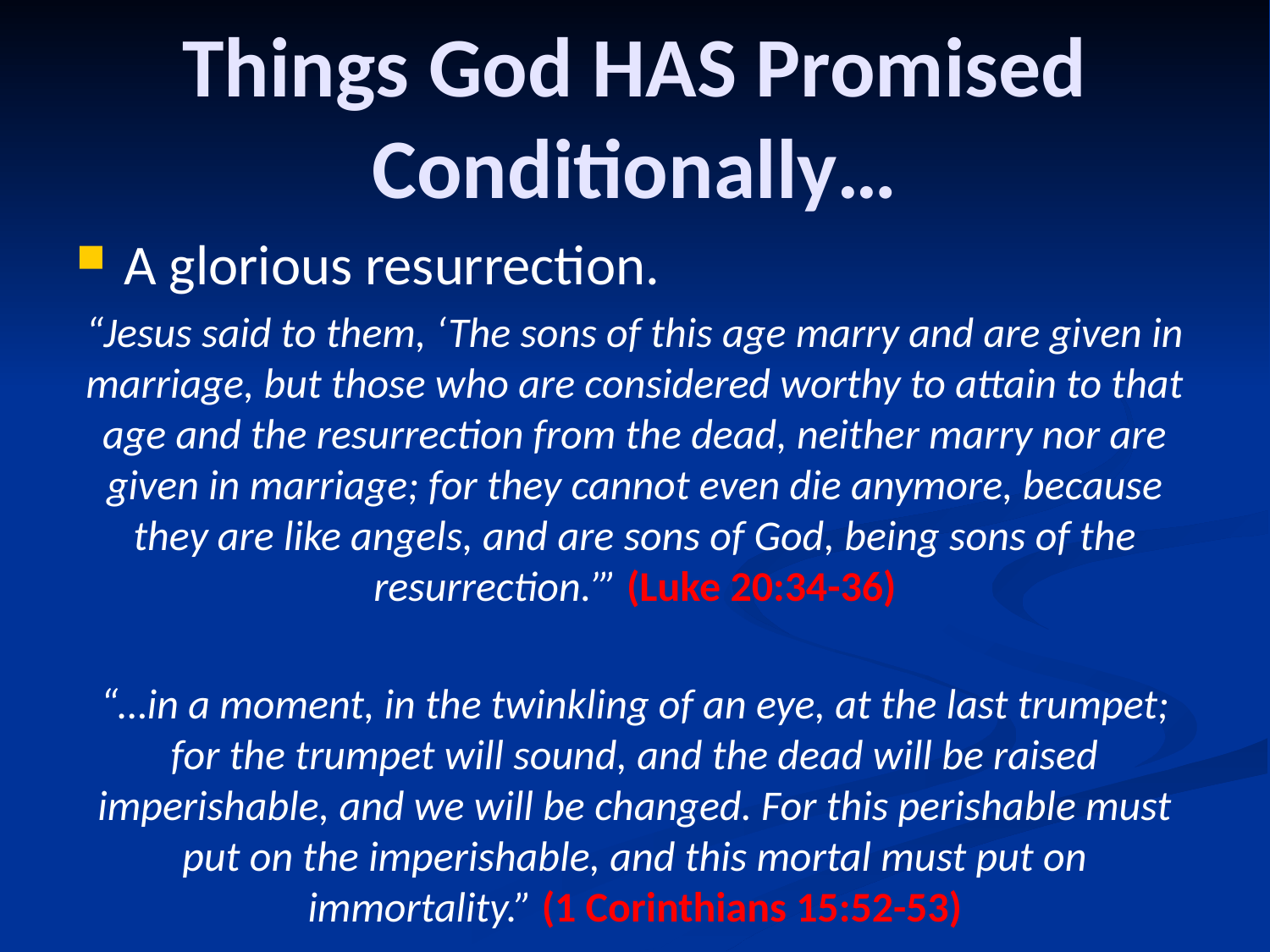

# Things God HAS Promised Conditionally…
A glorious resurrection.
“Jesus said to them, ‘The sons of this age marry and are given in marriage, but those who are considered worthy to attain to that age and the resurrection from the dead, neither marry nor are given in marriage; for they cannot even die anymore, because they are like angels, and are sons of God, being sons of the resurrection.’” (Luke 20:34-36)

“…in a moment, in the twinkling of an eye, at the last trumpet; for the trumpet will sound, and the dead will be raised imperishable, and we will be changed. For this perishable must put on the imperishable, and this mortal must put on immortality.” (1 Corinthians 15:52-53)